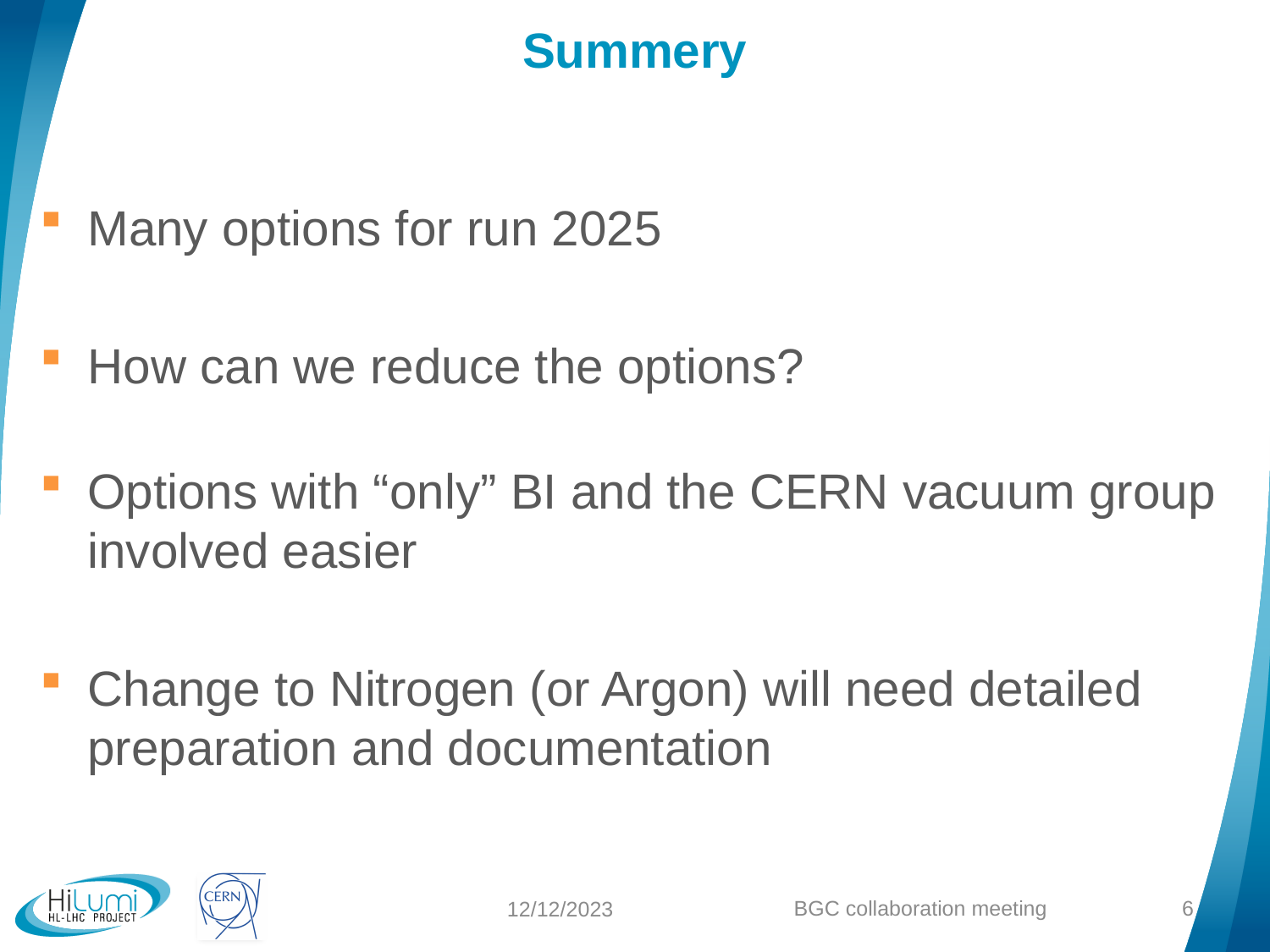

# Summery
Many options for run 2025

How can we reduce the options?

Options with “only” BI and the CERN vacuum group involved easier

Change to Nitrogen (or Argon) will need detailed preparation and documentation

BGC collaboration meeting
6
12/12/2023